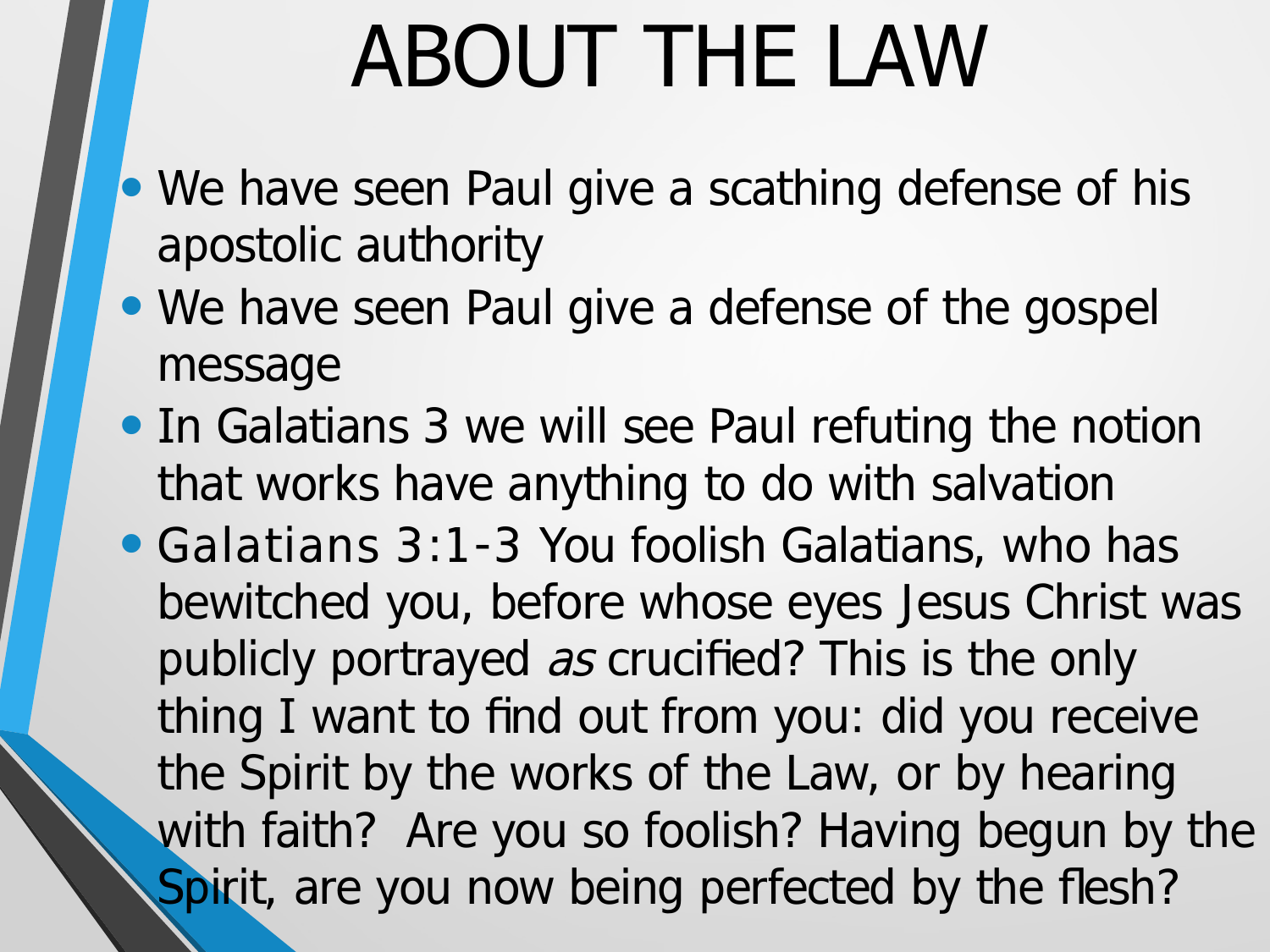

# ABOUT THE LAW
We have seen Paul give a scathing defense of his apostolic authority
We have seen Paul give a defense of the gospel message
In Galatians 3 we will see Paul refuting the notion that works have anything to do with salvation
Galatians 3:1-3 You foolish Galatians, who has bewitched you, before whose eyes Jesus Christ was publicly portrayed as crucified? This is the only thing I want to find out from you: did you receive the Spirit by the works of the Law, or by hearing with faith?  Are you so foolish? Having begun by the Spirit, are you now being perfected by the flesh?